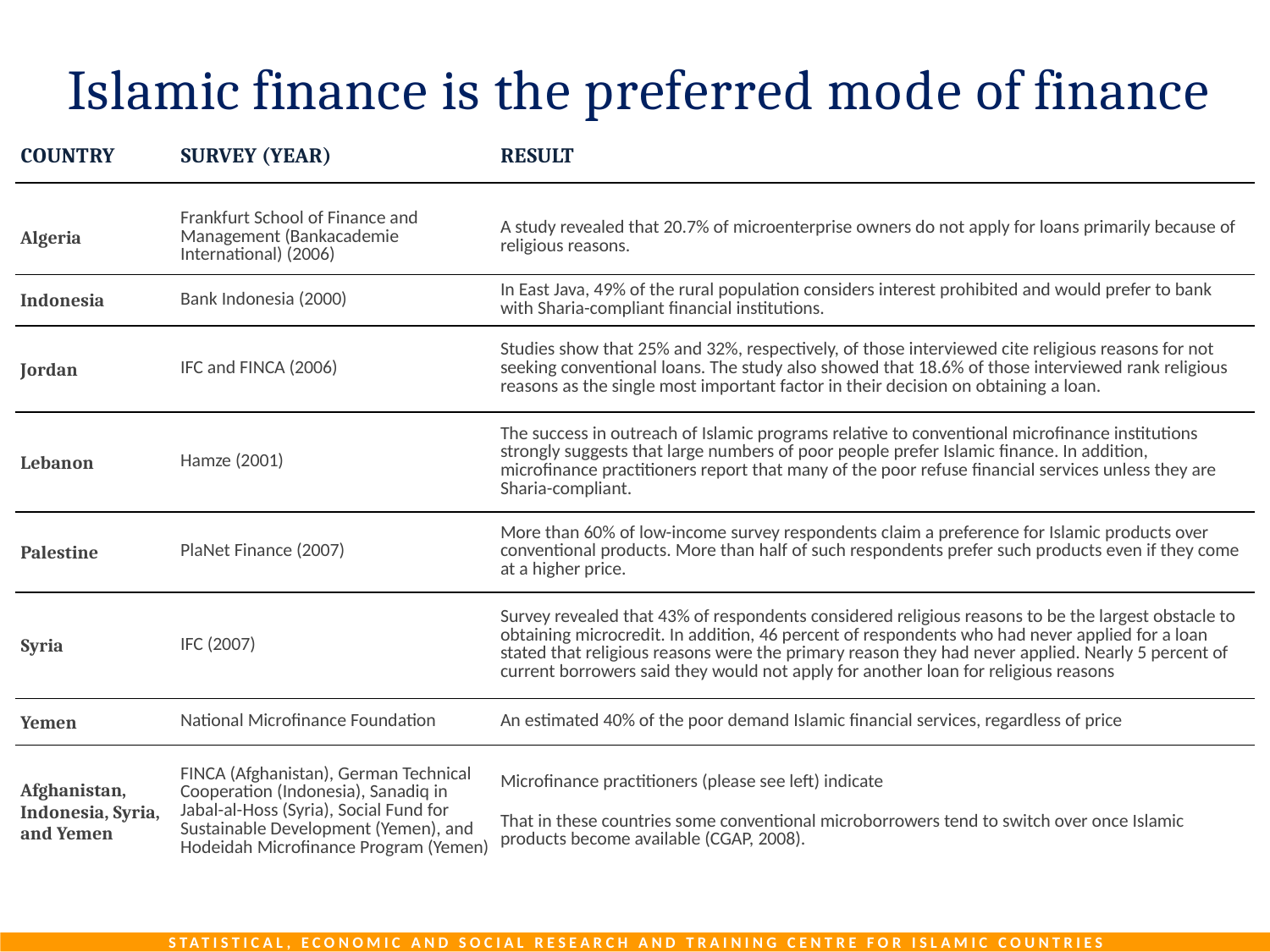

Islamic finance is the preferred mode of finance
| COUNTRY | SURVEY (YEAR) | RESULT |
| --- | --- | --- |
|  |  |  |
| Algeria | Frankfurt School of Finance and Management (Bankacademie International) (2006) | A study revealed that 20.7% of microenterprise owners do not apply for loans primarily because of religious reasons. |
| Indonesia | Bank Indonesia (2000) | In East Java, 49% of the rural population considers interest prohibited and would prefer to bank with Sharia-compliant financial institutions. |
| Jordan | IFC and FINCA (2006) | Studies show that 25% and 32%, respectively, of those interviewed cite religious reasons for not seeking conventional loans. The study also showed that 18.6% of those interviewed rank religious reasons as the single most important factor in their decision on obtaining a loan. |
| Lebanon | Hamze (2001) | The success in outreach of Islamic programs relative to conventional microfinance institutions strongly suggests that large numbers of poor people prefer Islamic finance. In addition, microfinance practitioners report that many of the poor refuse financial services unless they are Sharia-compliant. |
| Palestine | PlaNet Finance (2007) | More than 60% of low-income survey respondents claim a preference for Islamic products over conventional products. More than half of such respondents prefer such products even if they come at a higher price. |
| Syria | IFC (2007) | Survey revealed that 43% of respondents considered religious reasons to be the largest obstacle to obtaining microcredit. In addition, 46 percent of respondents who had never applied for a loan stated that religious reasons were the primary reason they had never applied. Nearly 5 percent of current borrowers said they would not apply for another loan for religious reasons |
| Yemen | National Microfinance Foundation | An estimated 40% of the poor demand Islamic financial services, regardless of price |
| Afghanistan, Indonesia, Syria, and Yemen | FINCA (Afghanistan), German Technical Cooperation (Indonesia), Sanadiq in Jabal-al-Hoss (Syria), Social Fund for Sustainable Development (Yemen), and Hodeidah Microfinance Program (Yemen) | Microfinance practitioners (please see left) indicate That in these countries some conventional microborrowers tend to switch over once Islamic products become available (CGAP, 2008). |
Statistical, Economic and Social Research and Training Centre for Islamic Countries